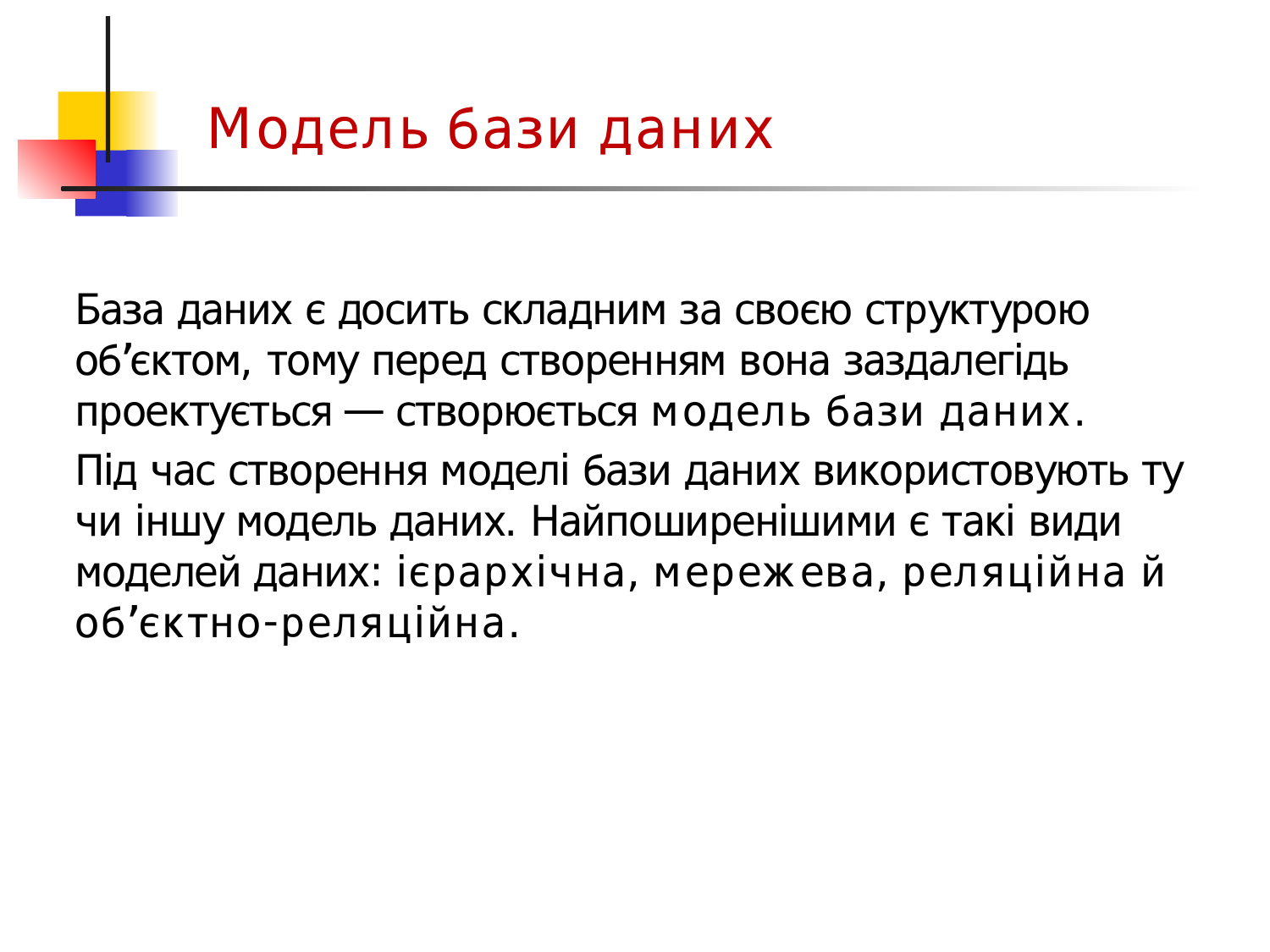

# Модель бази даних
База даних є досить складним за своєю структурою об’єктом, тому перед створенням вона заздалегідь проектується — створюється модель бази даних.
Під час створення моделі бази даних використовують ту чи іншу модель даних. Найпоширенішими є такі види моделей даних: ієрархічна, мережева, реляційна й об’єктно-реляційна.